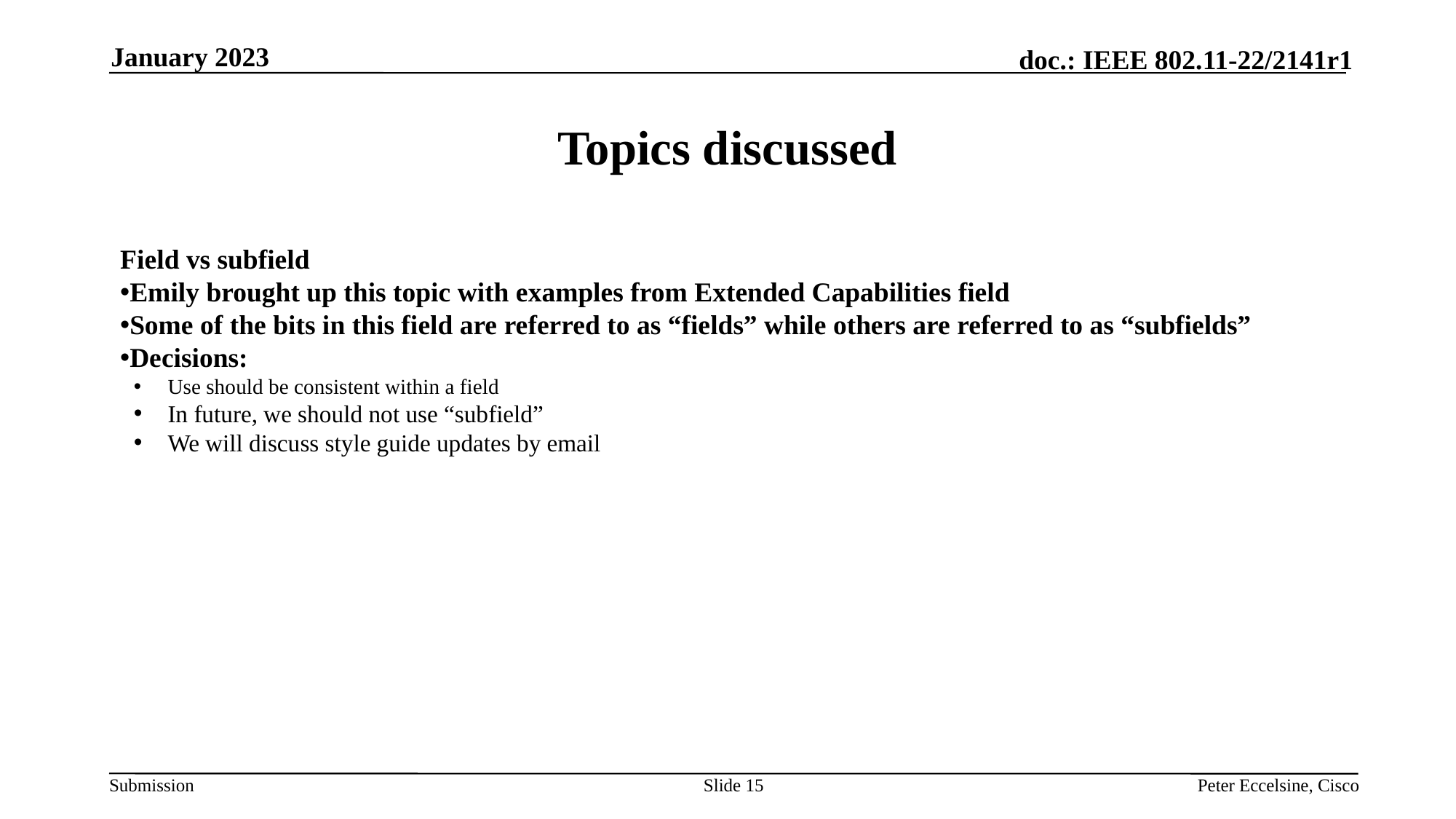

January 2023
# Topics discussed
Field vs subfield
Emily brought up this topic with examples from Extended Capabilities field
Some of the bits in this field are referred to as “fields” while others are referred to as “subfields”
Decisions:
Use should be consistent within a field
In future, we should not use “subfield”
We will discuss style guide updates by email

Slide 15
Peter Eccelsine, Cisco